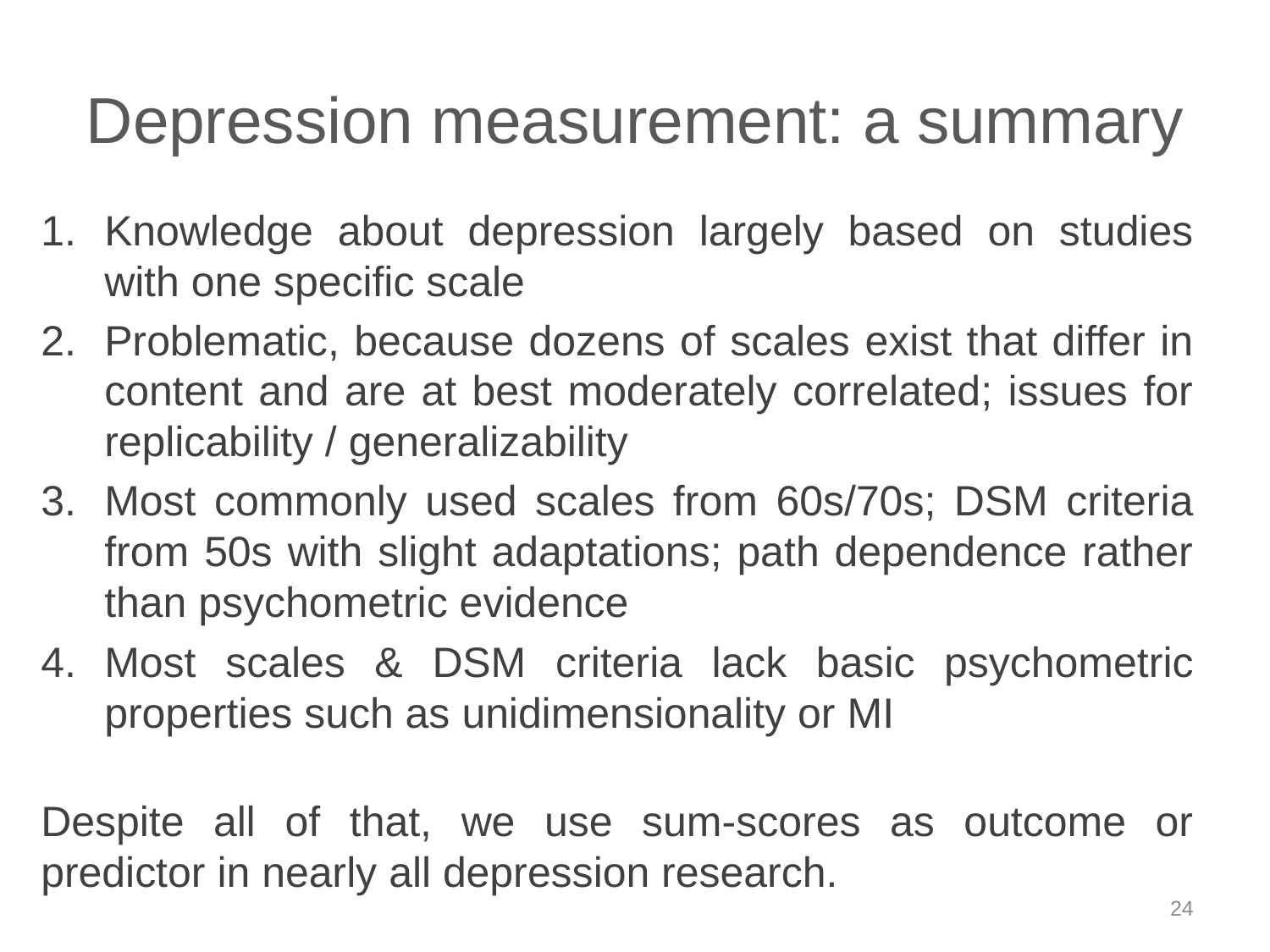

# Depression measurement: a summary
Knowledge about depression largely based on studies with one specific scale
Problematic, because dozens of scales exist that differ in content and are at best moderately correlated; issues for replicability / generalizability
Most commonly used scales from 60s/70s; DSM criteria from 50s with slight adaptations; path dependence rather than psychometric evidence
Most scales & DSM criteria lack basic psychometric properties such as unidimensionality or MI

Despite all of that, we use sum-scores as outcome or predictor in nearly all depression research.
24